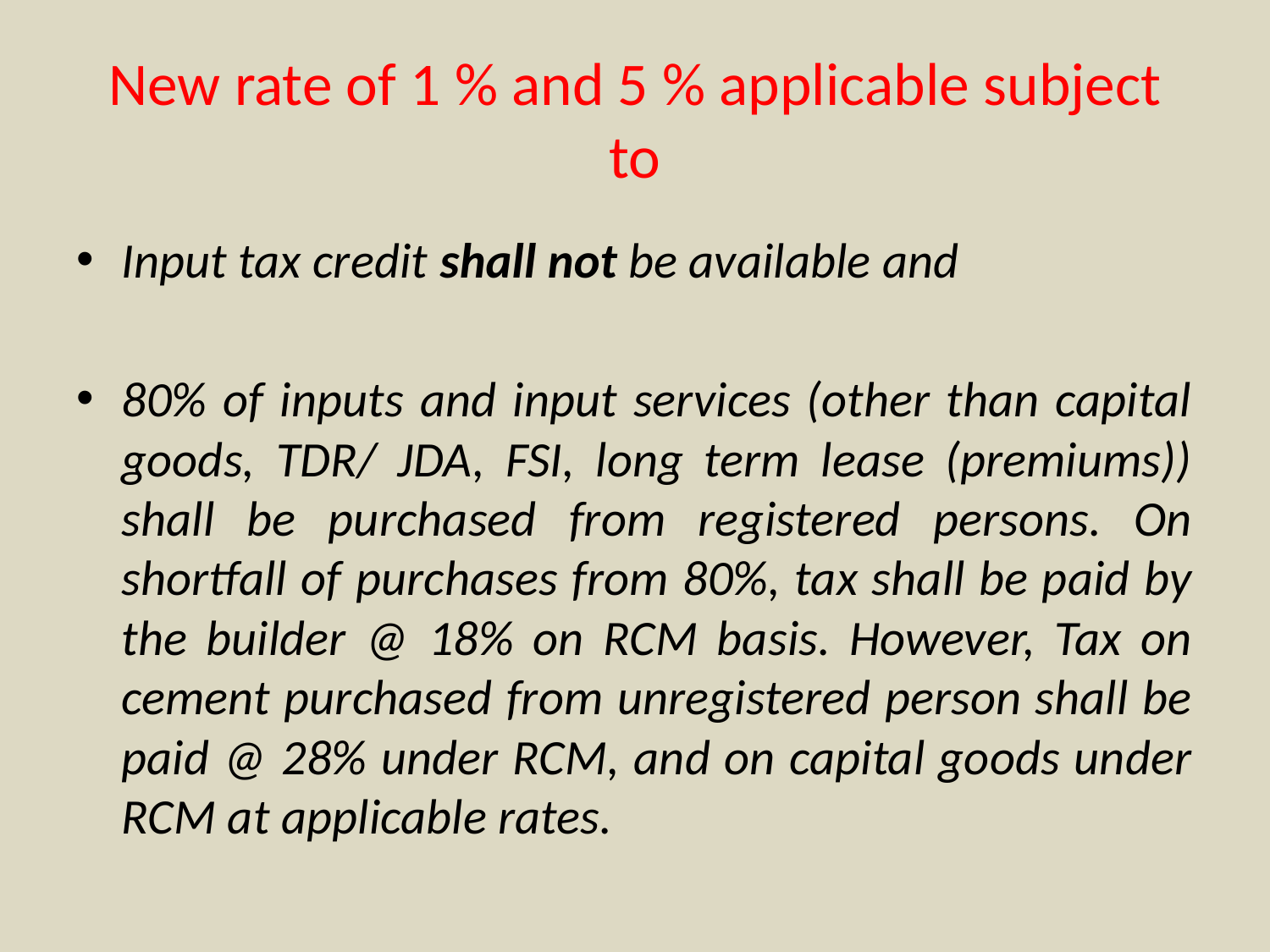

# New rate of 1 % and 5 % applicable subject to
Input tax credit shall not be available and

80% of inputs and input services (other than capital goods, TDR/ JDA, FSI, long term lease (premiums)) shall be purchased from registered persons. On shortfall of purchases from 80%, tax shall be paid by the builder @ 18% on RCM basis. However, Tax on cement purchased from unregistered person shall be paid @ 28% under RCM, and on capital goods under RCM at applicable rates.